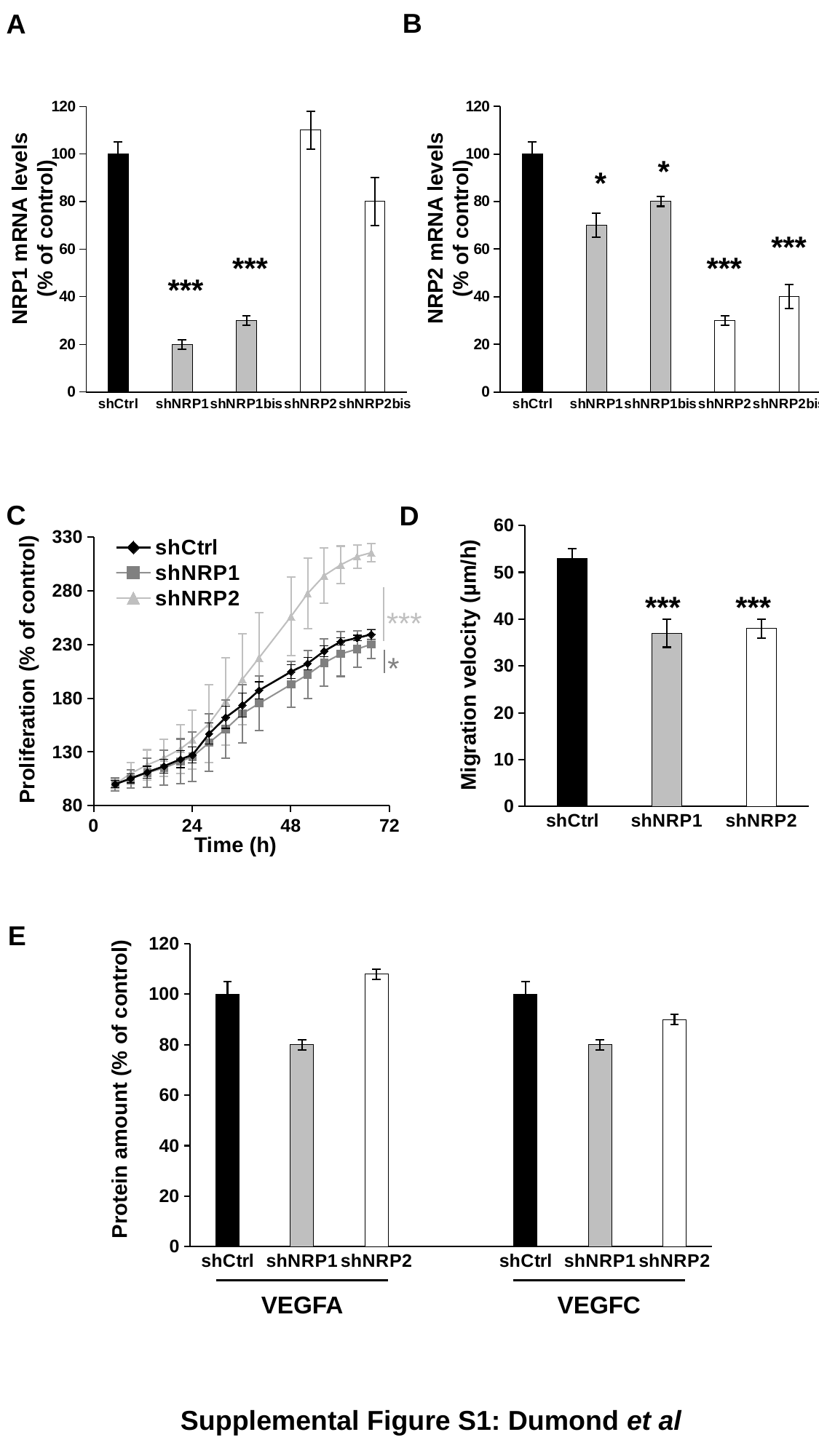

B
A

### Chart

| Category |  |
|---|---|
| shCtrl | 100.0 |
| shNRP1 | 20.0 |
| shNRP1bis | 30.0 |
| shNRP2 | 110.0 |
| shNRP2bis | 80.0 |

### Chart

| Category |  |
|---|---|
| shCtrl | 100.0 |
| shNRP1 | 70.0 |
| shNRP1bis | 80.0 |
| shNRP2 | 30.0 |
| shNRP2bis | 40.0 |
*
*
NRP1 mRNA levels
(% of control)
NRP2 mRNA levels
(% of control)
***
***
***
***
C
D

### Chart

| Category |  |
|---|---|
| shCtrl | 53.0 |
| shNRP1 | 37.0 |
| shNRP2 | 38.0 |
***
***
Migration velocity (µm/h)

### Chart

| Category | shCtrl | shNRP1 | shNRP2 |
|---|---|---|---|
***
*
Proliferation (% of control)

Time (h)
E

### Chart

| Category |  |
|---|---|
| shCtrl | 100.0 |
| shNRP1 | 80.0 |
| shNRP2 | 108.0 |
|  | None |
| shCtrl | 100.0 |
| shNRP1 | 80.0 |
| shNRP2 | 90.0 |
Protein amount (% of control)
VEGFA
VEGFC
Supplemental Figure S1: Dumond et al